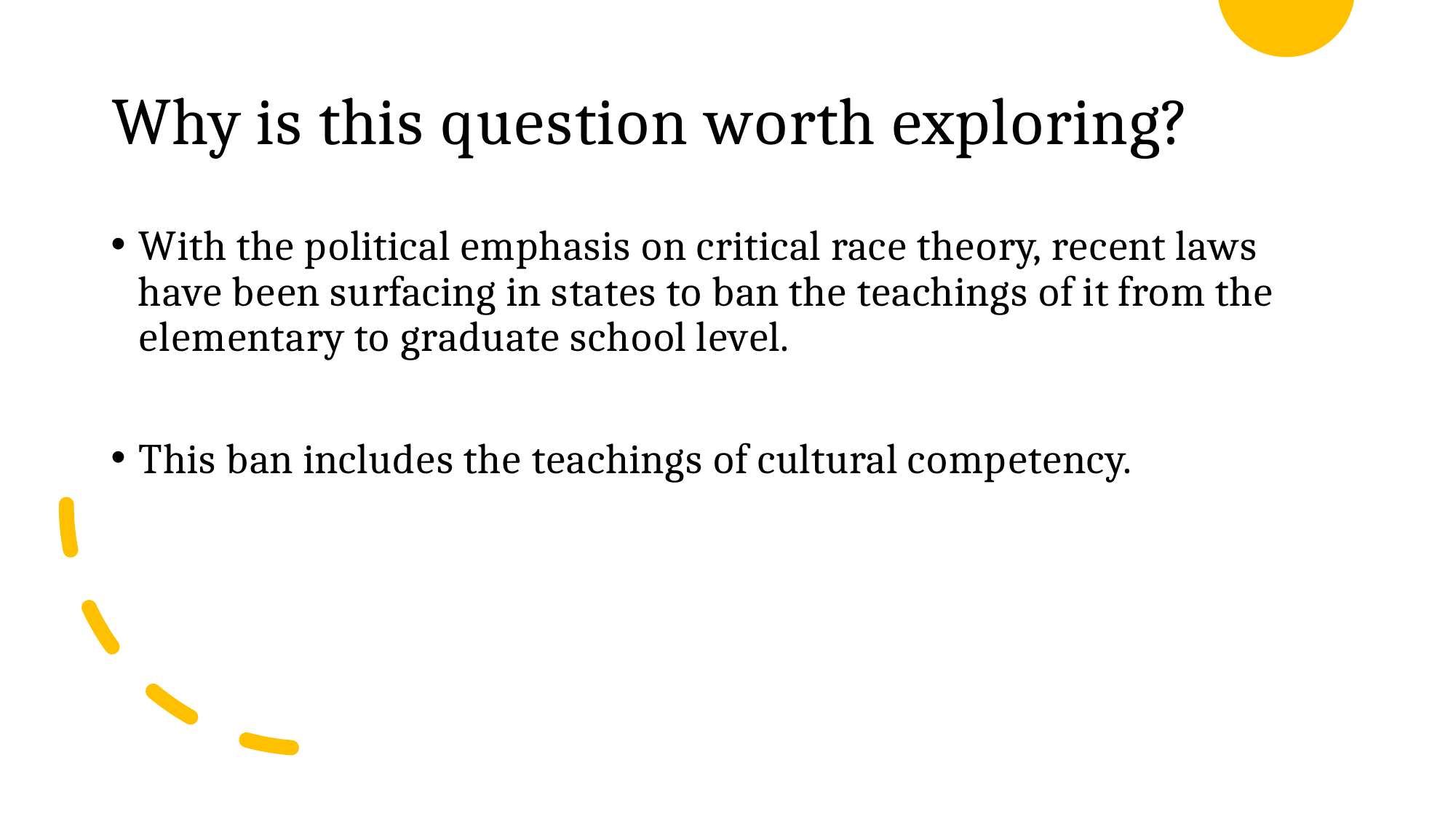

# Why is this question worth exploring?
With the political emphasis on critical race theory, recent laws have been surfacing in states to ban the teachings of it from the elementary to graduate school level.

This ban includes the teachings of cultural competency.